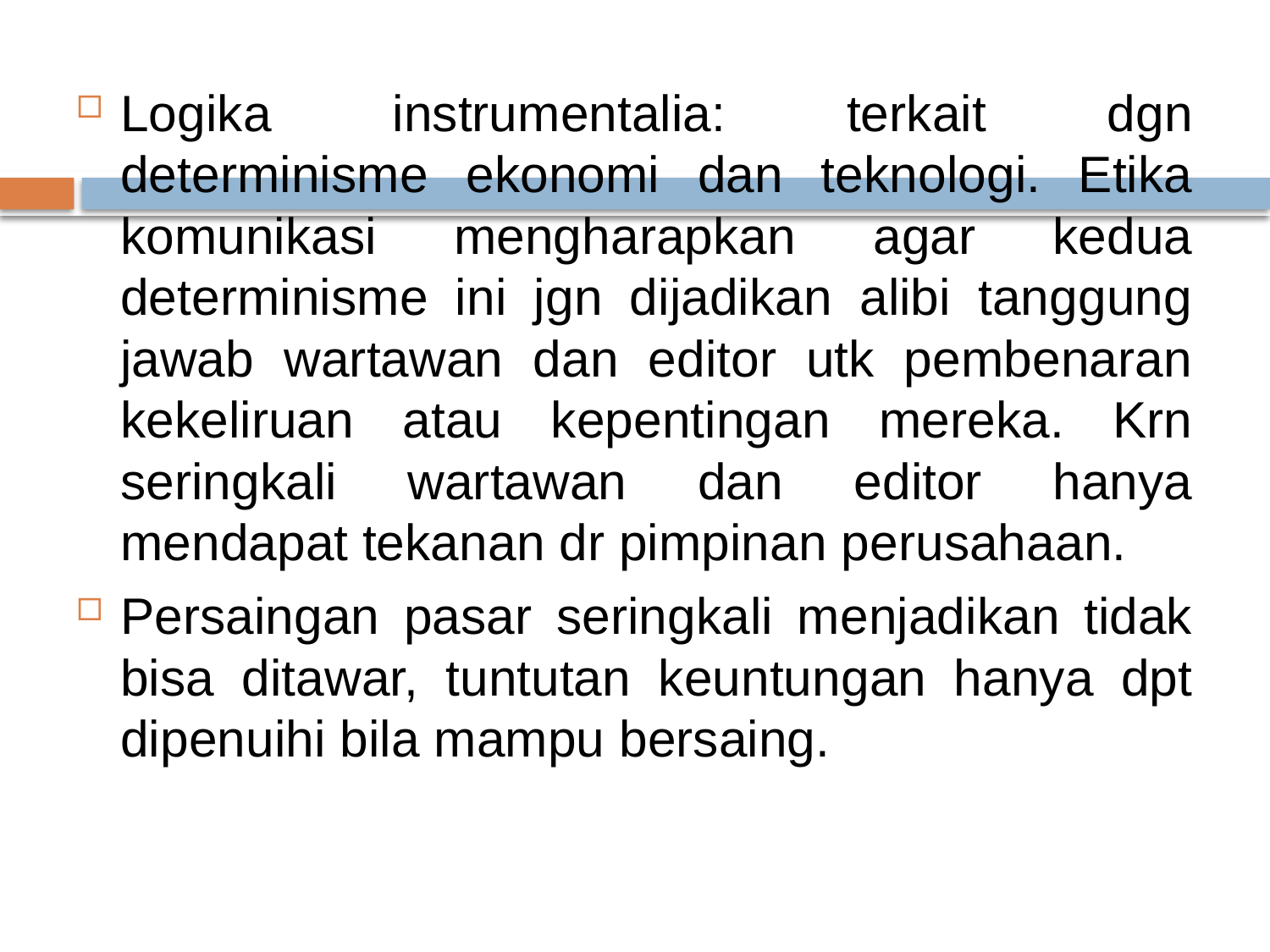

Logika instrumentalia: terkait dgn determinisme ekonomi dan teknologi. Etika komunikasi mengharapkan agar kedua determinisme ini jgn dijadikan alibi tanggung jawab wartawan dan editor utk pembenaran kekeliruan atau kepentingan mereka. Krn seringkali wartawan dan editor hanya mendapat tekanan dr pimpinan perusahaan.
Persaingan pasar seringkali menjadikan tidak bisa ditawar, tuntutan keuntungan hanya dpt dipenuihi bila mampu bersaing.